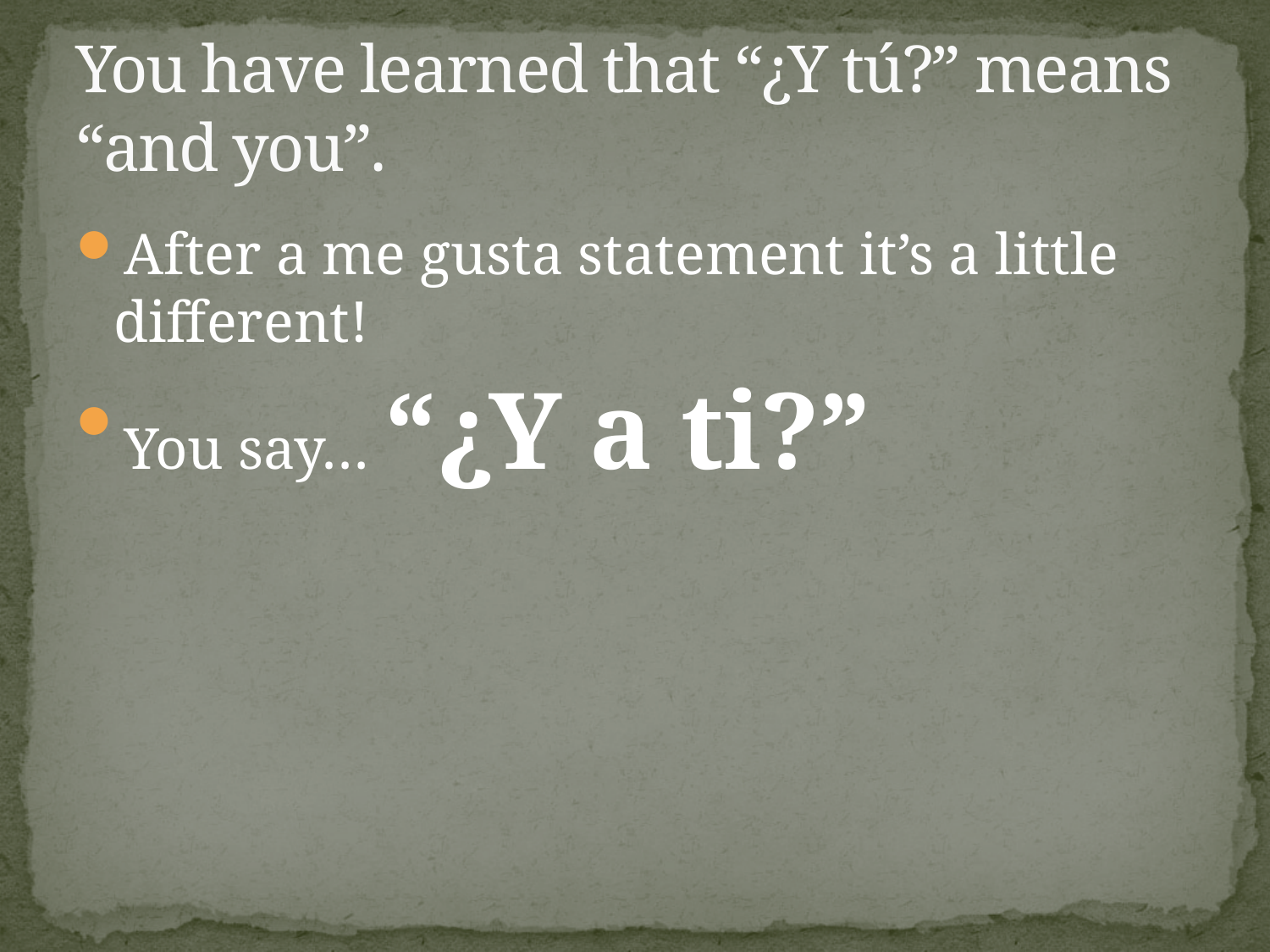

# You have learned that “¿Y tú?” means “and you”.
After a me gusta statement it’s a little different!
You say… “¿Y a ti?”